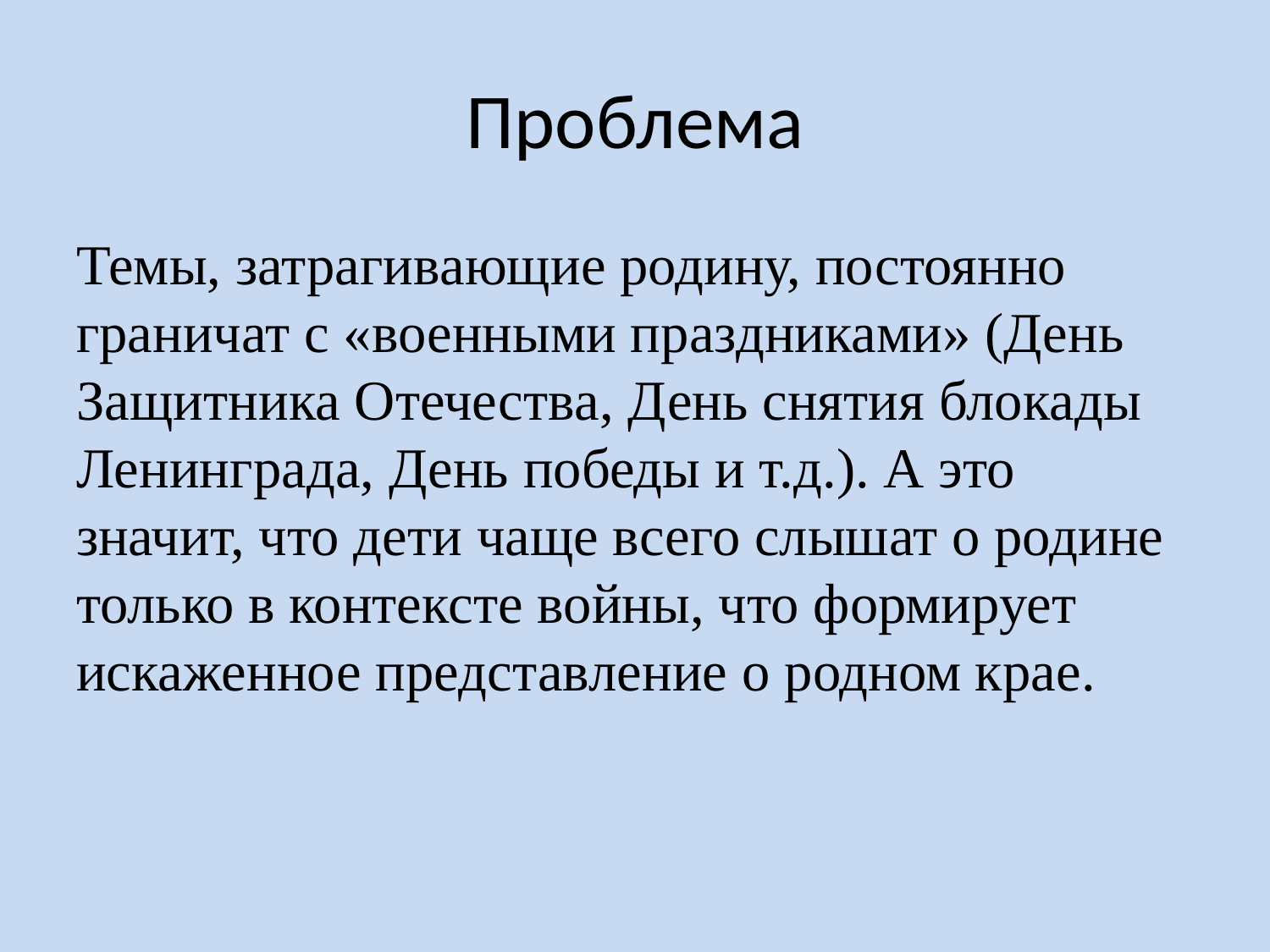

# Проблема
Темы, затрагивающие родину, постоянно граничат с «военными праздниками» (День Защитника Отечества, День снятия блокады Ленинграда, День победы и т.д.). А это значит, что дети чаще всего слышат о родине только в контексте войны, что формирует искаженное представление о родном крае.